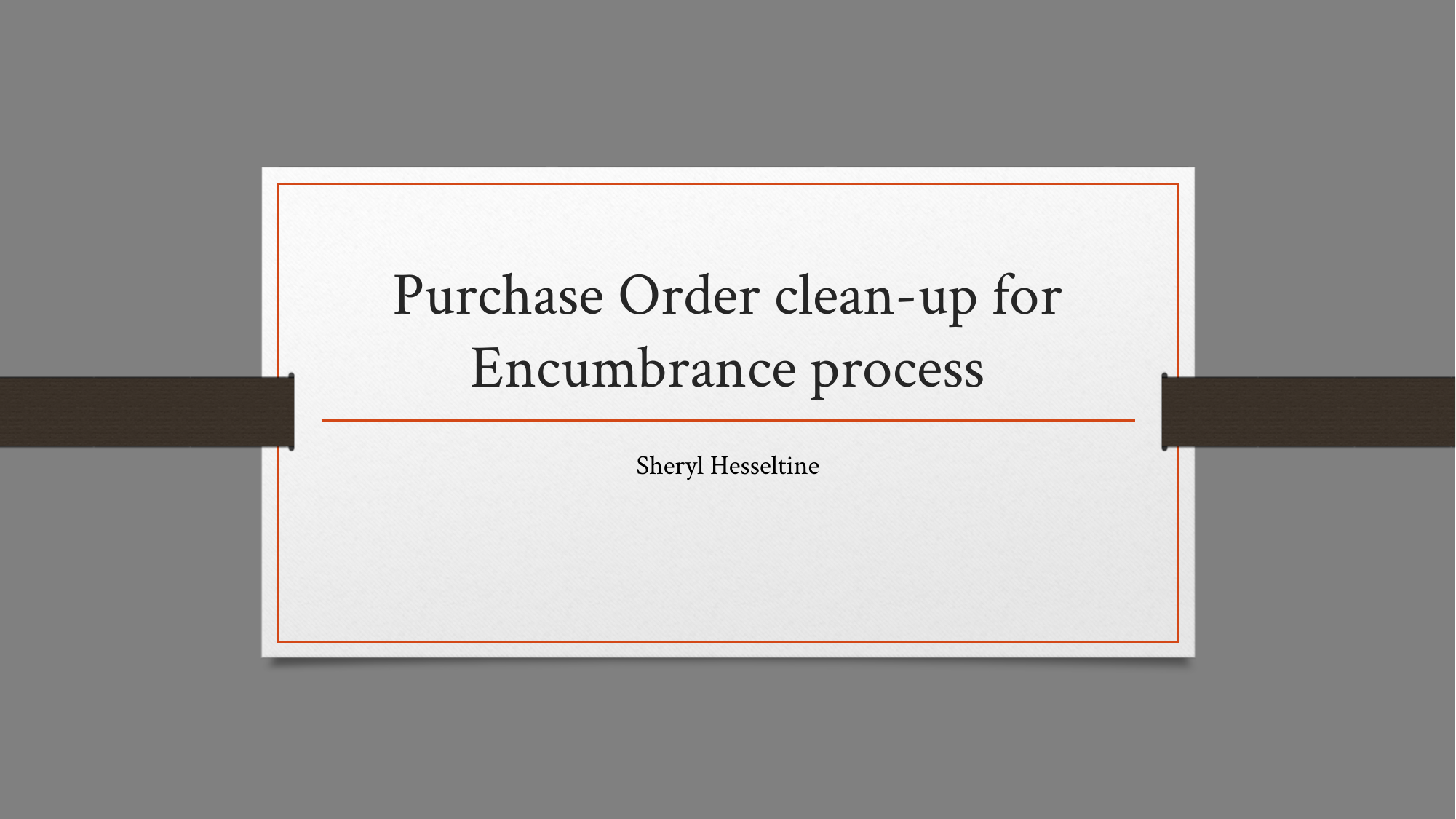

# Purchase Order clean-up for Encumbrance process

Sheryl Hesseltine